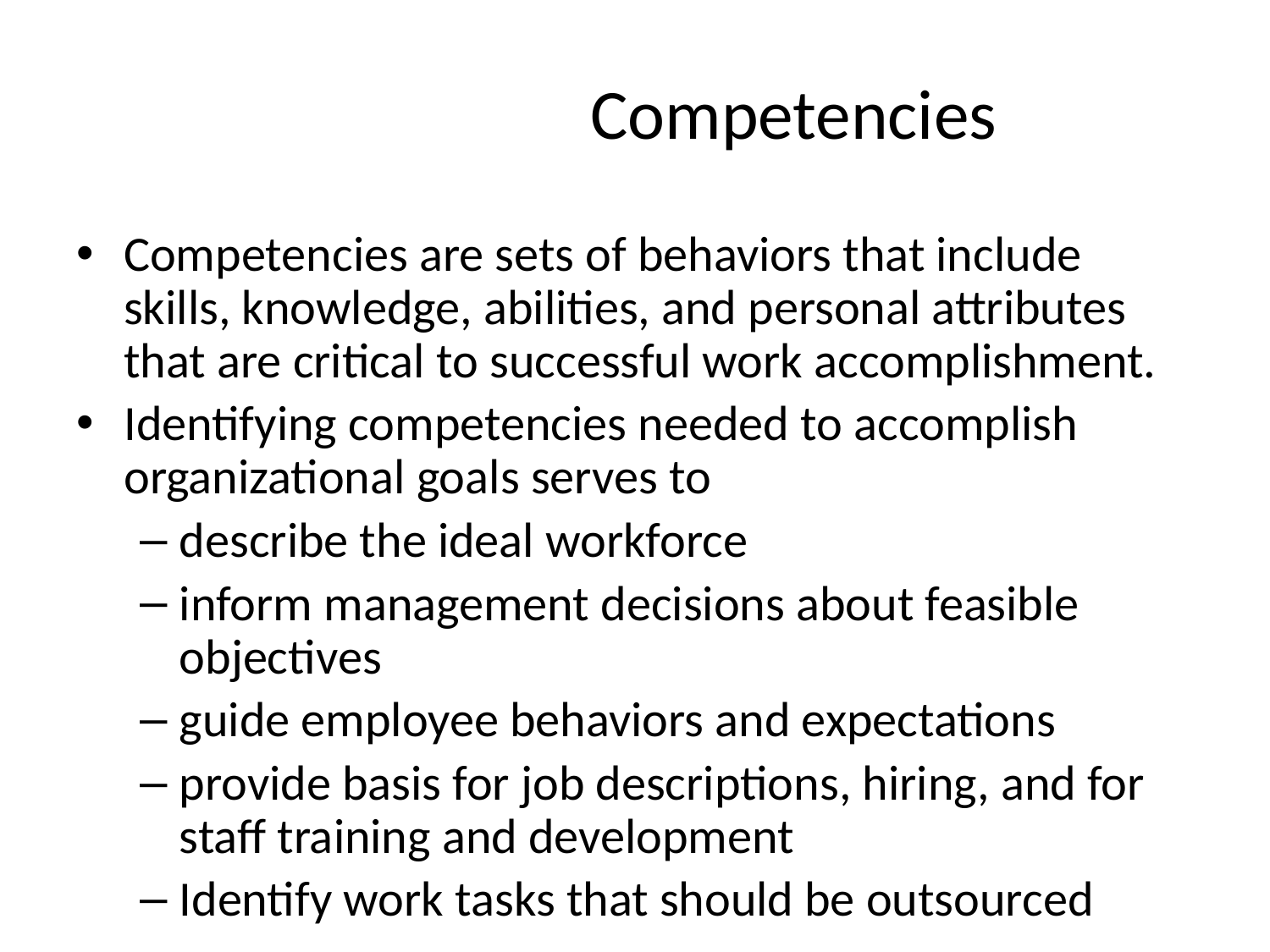

# Competencies
Competencies are sets of behaviors that include skills, knowledge, abilities, and personal attributes that are critical to successful work accomplishment.
Identifying competencies needed to accomplish organizational goals serves to
describe the ideal workforce
inform management decisions about feasible objectives
guide employee behaviors and expectations
provide basis for job descriptions, hiring, and for staff training and development
Identify work tasks that should be outsourced